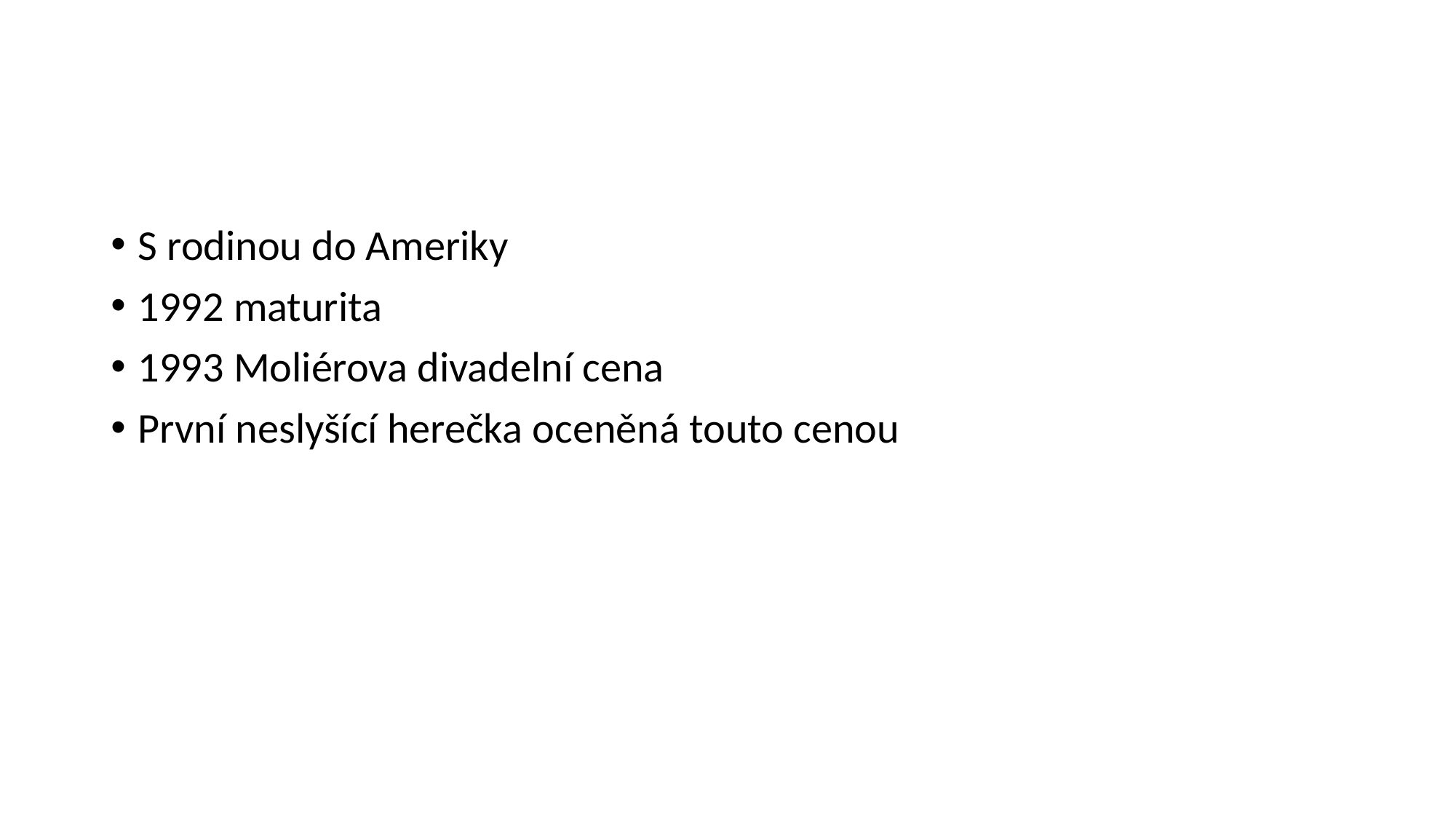

#
S rodinou do Ameriky
1992 maturita
1993 Moliérova divadelní cena
První neslyšící herečka oceněná touto cenou